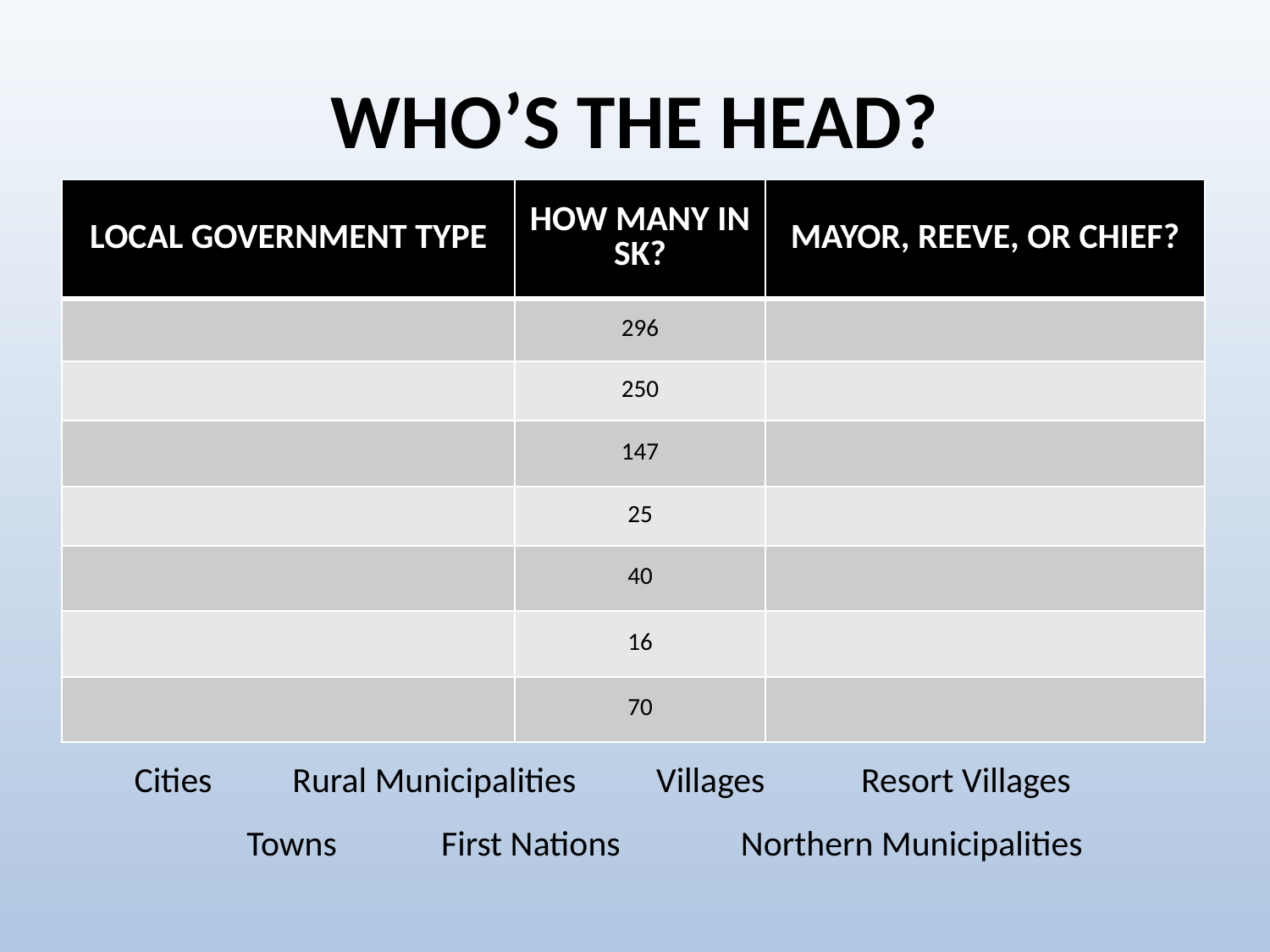

# WHO’S THE HEAD?
| LOCAL GOVERNMENT TYPE | HOW MANY IN SK? | MAYOR, REEVE, OR CHIEF? |
| --- | --- | --- |
|  | 296 |  |
|  | 250 |  |
|  | 147 |  |
|  | 25 |  |
|  | 40 |  |
|  | 16 |  |
|  | 70 |  |
Cities          Rural Municipalities          Villages            Resort Villages
              Towns             First Nations               Northern Municipalities